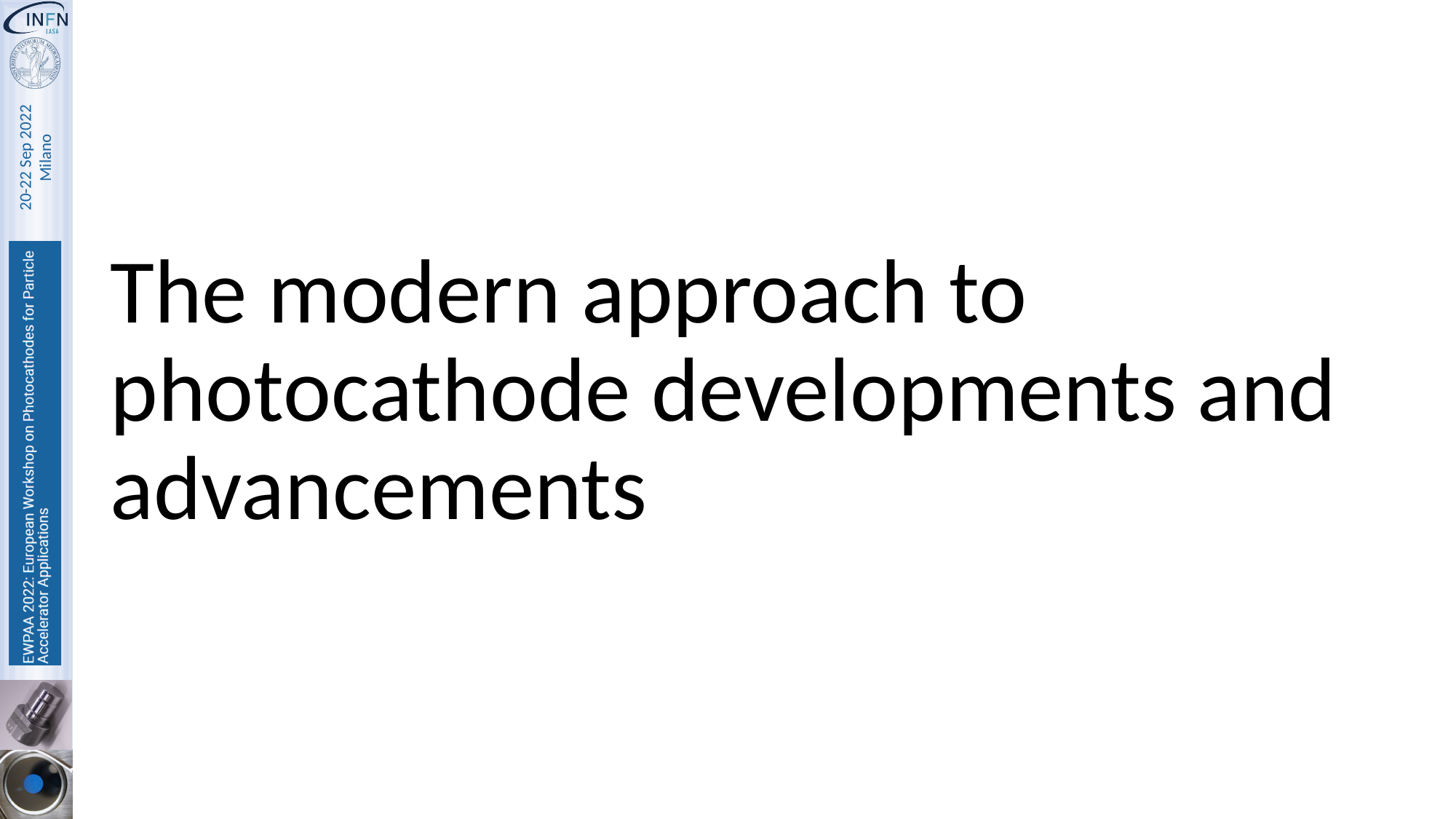

# The modern approach to photocathode developments and advancements